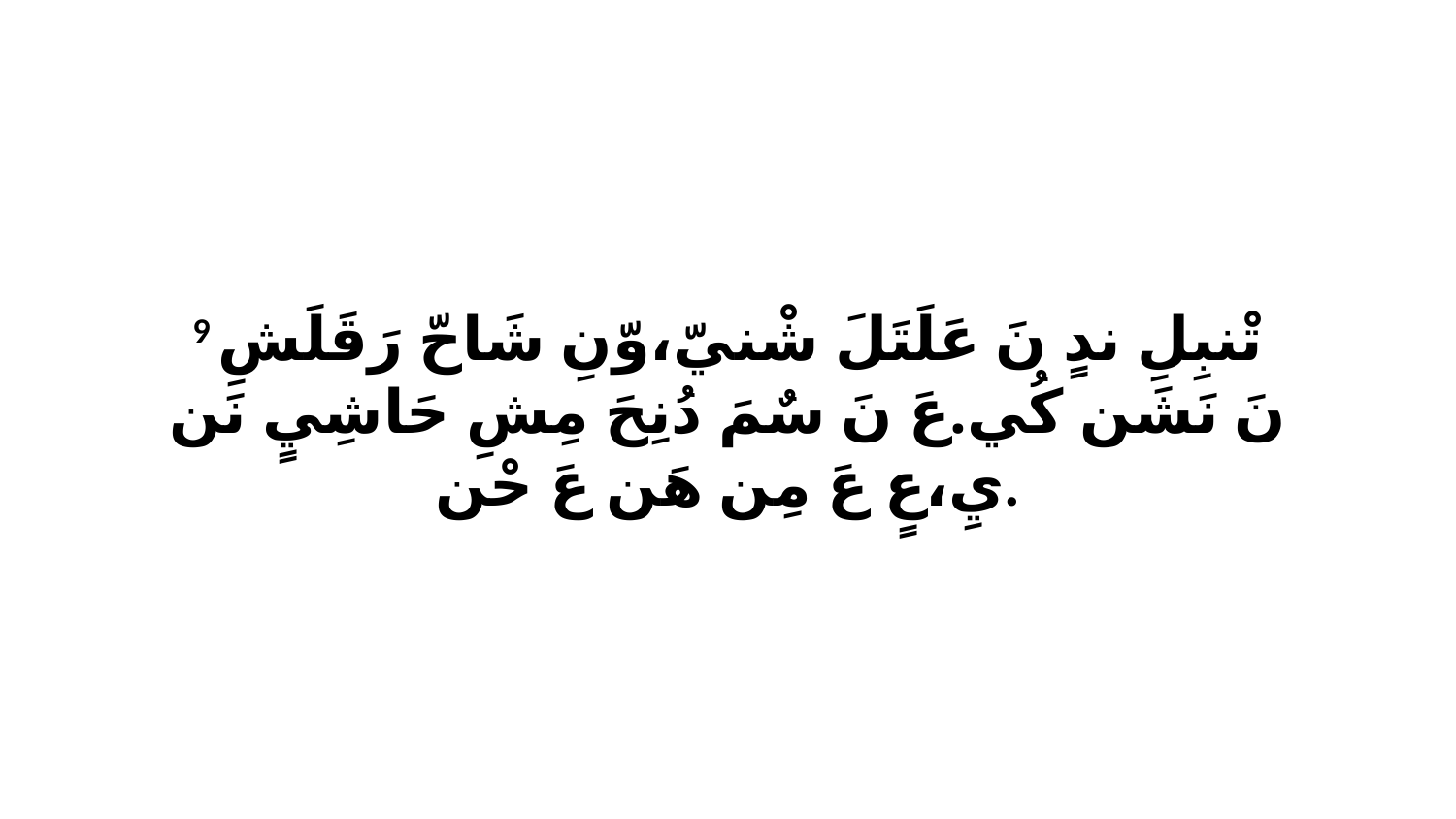

9 تْنبِلِ ندٍ نَ عَلَتَلَ شْنيّ،وّنِ شَاحّ رَقَلَشِ نَ نَشَن كُي.عَ نَ سٌمَ دُنِحَ مِشِ حَاشِيٍ نَن يِ،عٍ عَ مِن هَن عَ حْن.